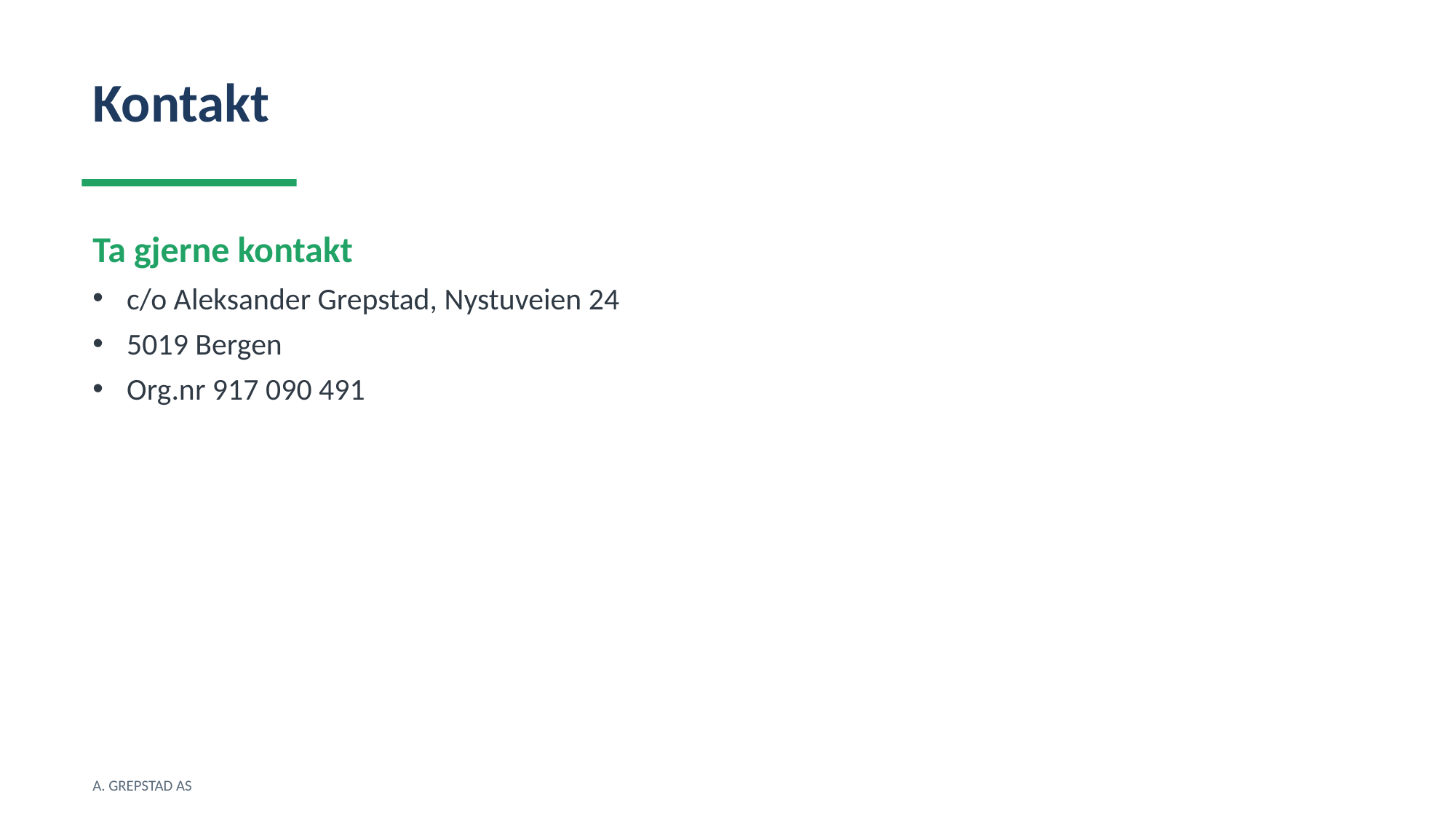

Kontakt

Ta gjerne kontakt
c/o Aleksander Grepstad, Nystuveien 24
5019 Bergen
Org.nr 917 090 491
A. GREPSTAD AS